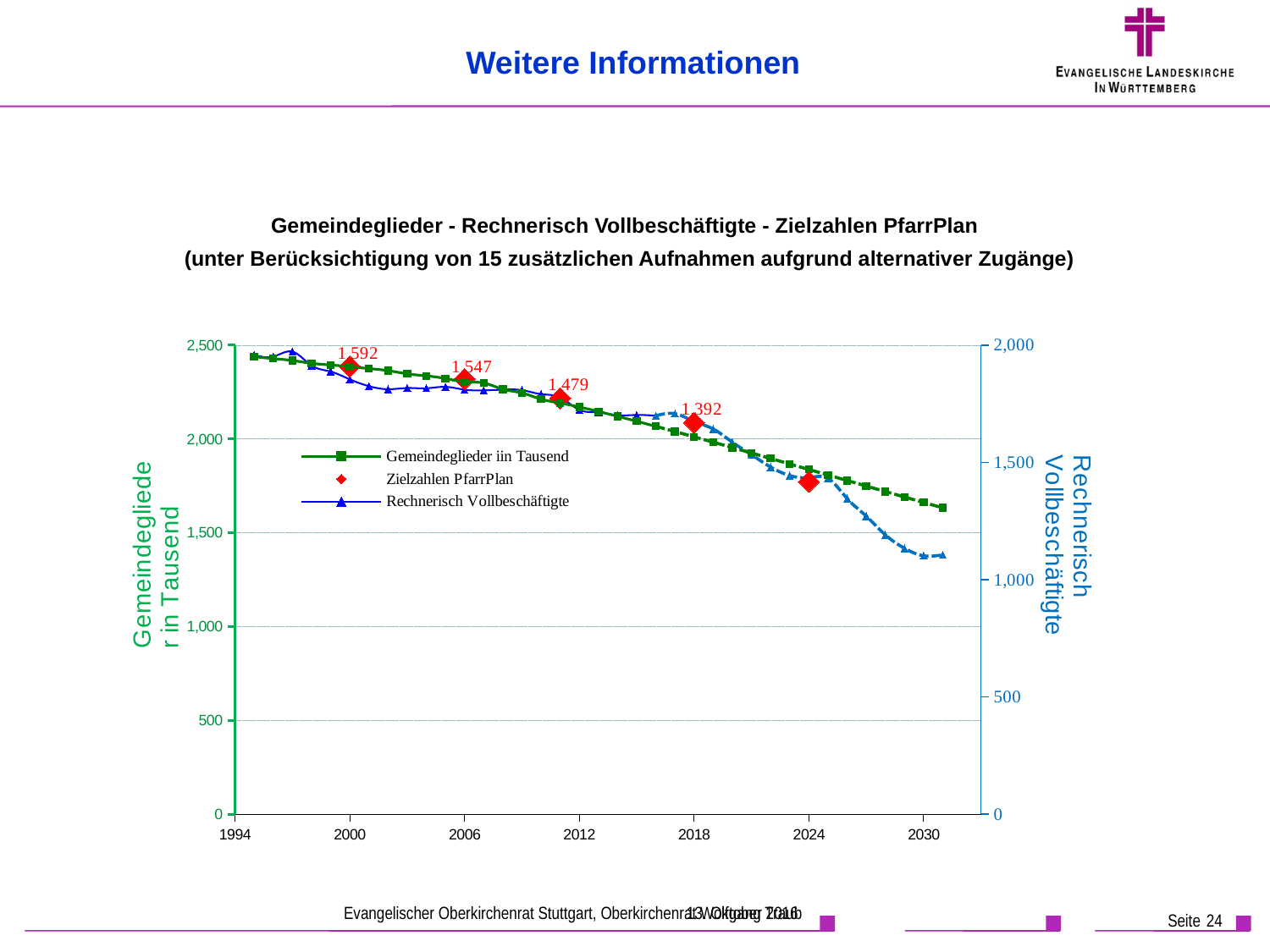

Weitere Informationen
Gemeindeglieder - Rechnerisch Vollbeschäftigte - Zielzahlen PfarrPlan
(unter Berücksichtigung von 15 zusätzlichen Aufnahmen aufgrund alternativer Zugänge)

### Chart

| Category |  |  |  |  |  |
|---|---|---|---|---|---|
Evangelischer Oberkirchenrat Stuttgart, Oberkirchenrat Wolfgang Traub
13. Oktober 2016
Seite 24